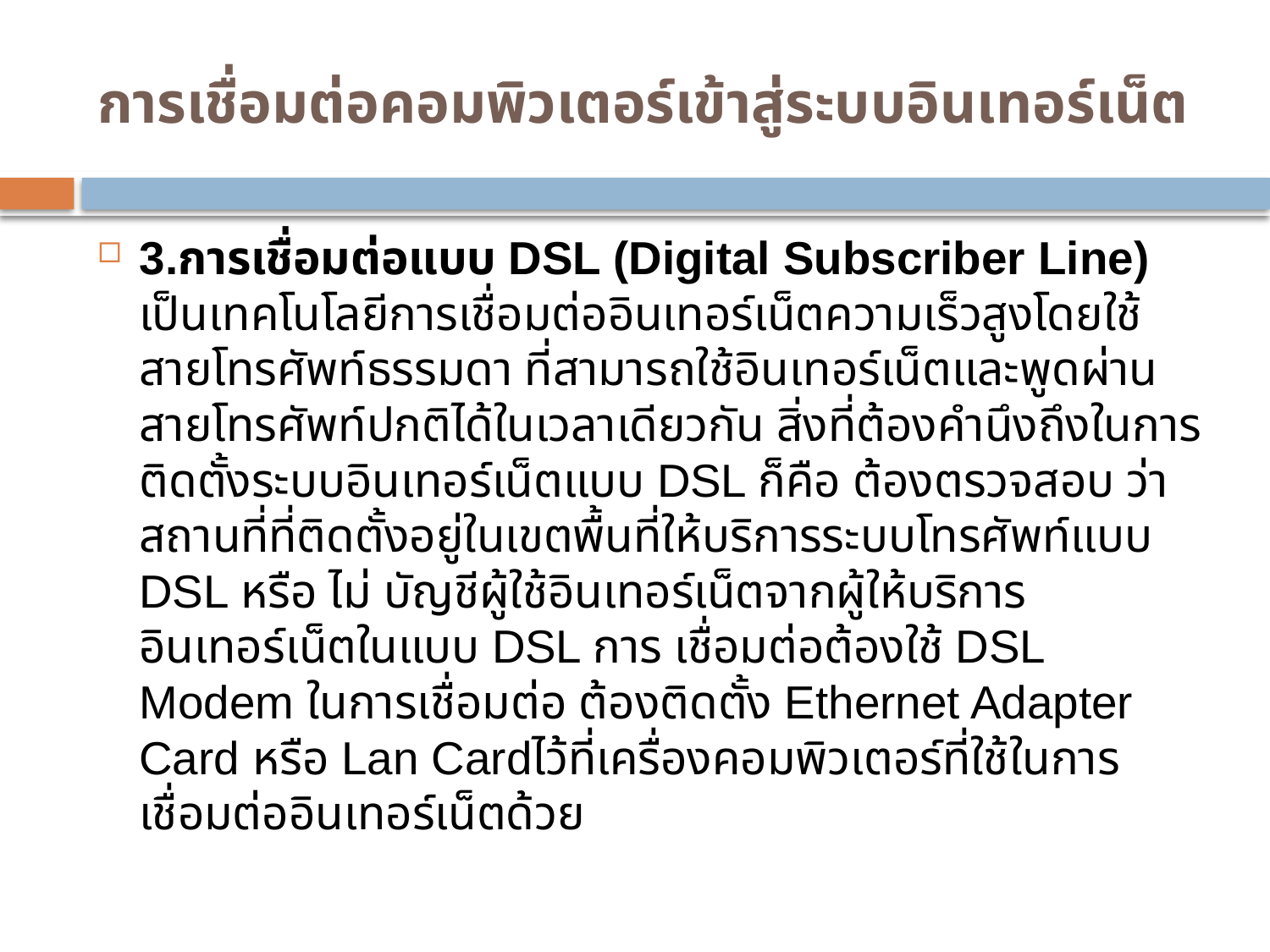

# การเชื่อมต่อคอมพิวเตอร์เข้าสู่ระบบอินเทอร์เน็ต
3.การเชื่อมต่อแบบ DSL (Digital Subscriber Line)
เป็นเทคโนโลยีการเชื่อมต่ออินเทอร์เน็ตความเร็วสูงโดยใช้สายโทรศัพท์ธรรมดา ที่สามารถใช้อินเทอร์เน็ตและพูดผ่านสายโทรศัพท์ปกติได้ในเวลาเดียวกัน สิ่งที่ต้องคำนึงถึงในการติดตั้งระบบอินเทอร์เน็ตแบบ DSL ก็คือ ต้องตรวจสอบ ว่าสถานที่ที่ติดตั้งอยู่ในเขตพื้นที่ให้บริการระบบโทรศัพท์แบบ DSL หรือ ไม่ บัญชีผู้ใช้อินเทอร์เน็ตจากผู้ให้บริการอินเทอร์เน็ตในแบบ DSL การ เชื่อมต่อต้องใช้ DSL Modem ในการเชื่อมต่อ ต้องติดตั้ง Ethernet Adapter Card หรือ Lan Cardไว้ที่เครื่องคอมพิวเตอร์ที่ใช้ในการเชื่อมต่ออินเทอร์เน็ตด้วย